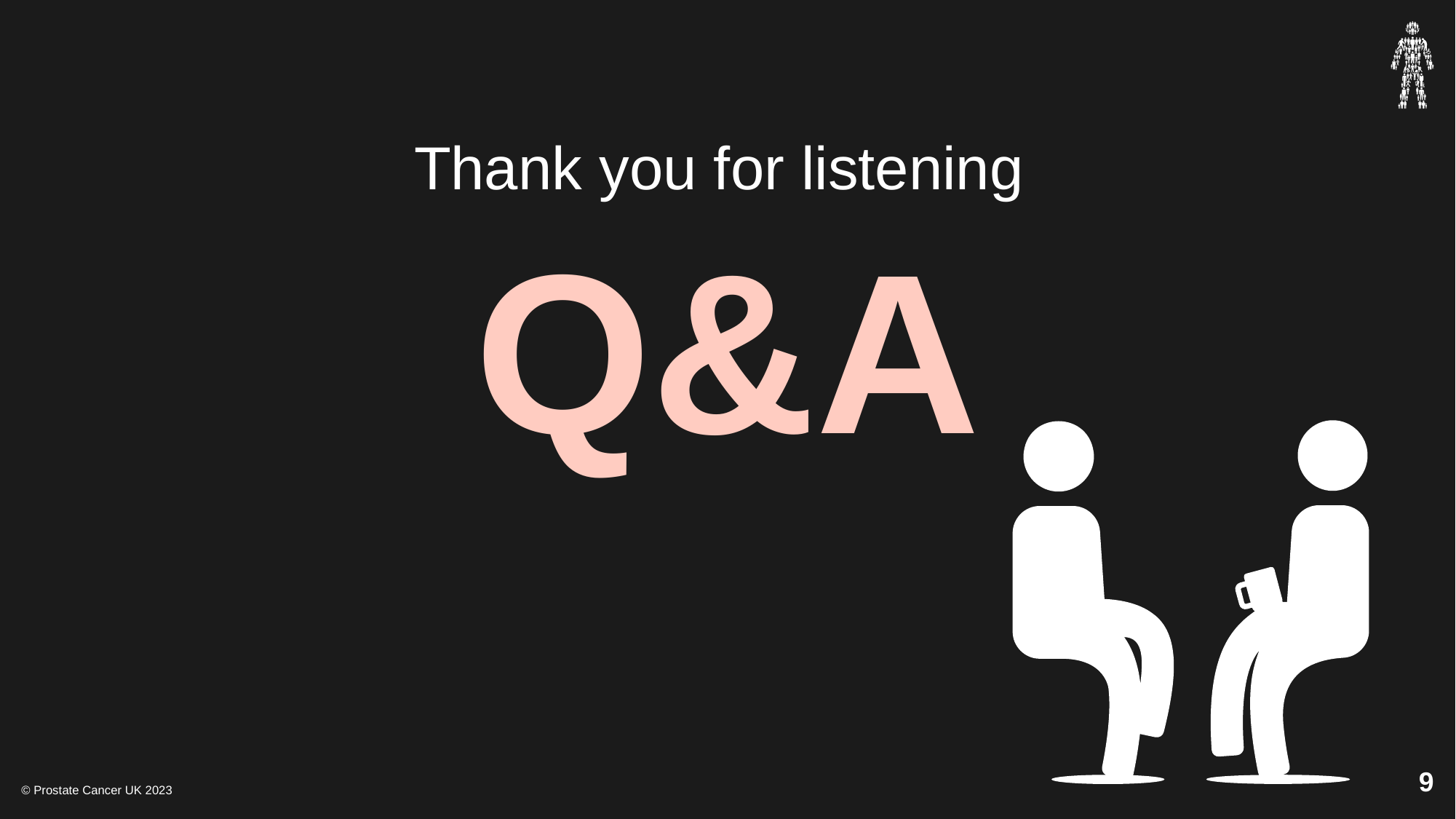

Thank you for listening
# Q&A

9
© Prostate Cancer UK 2023